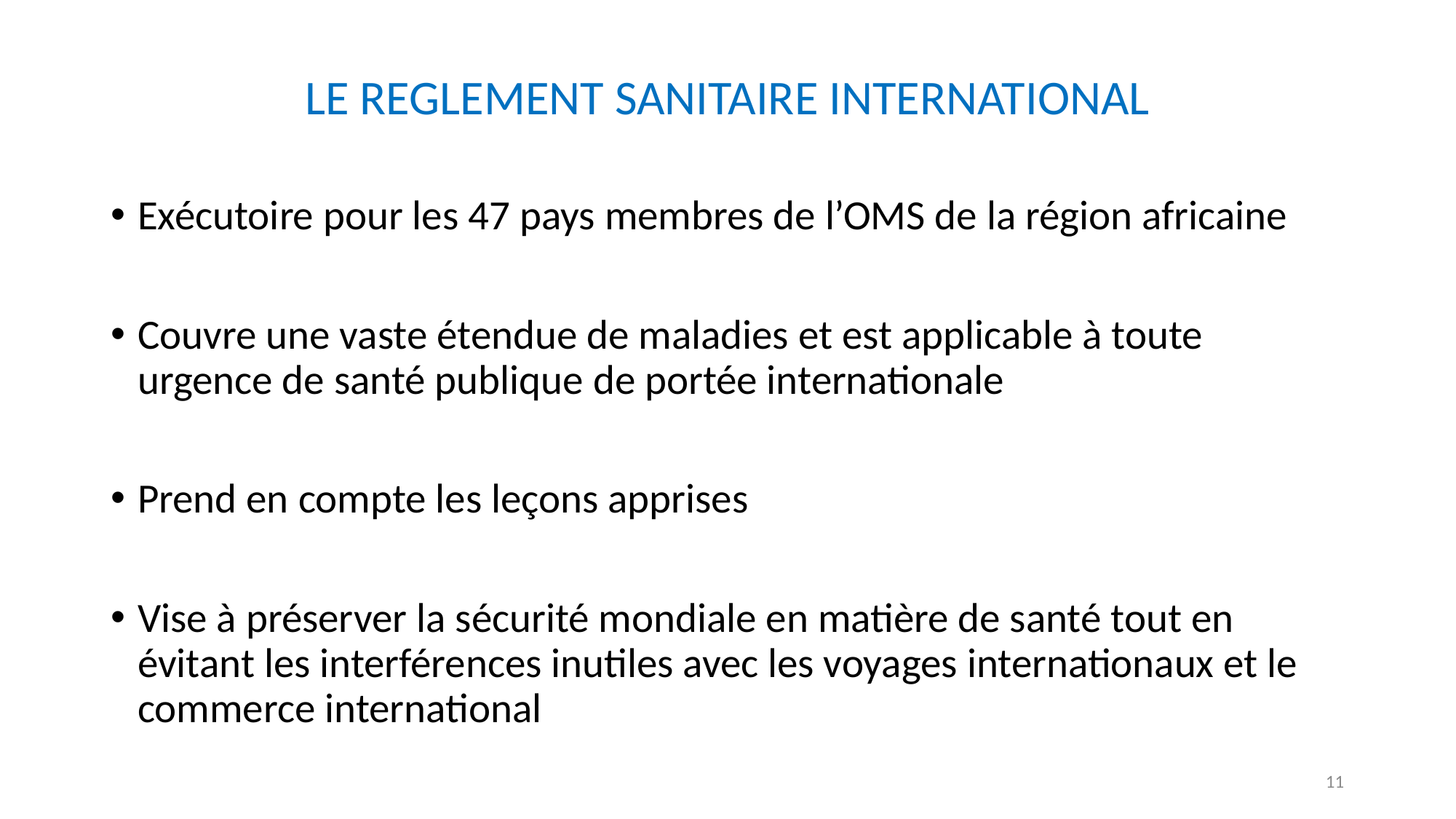

# LE REGLEMENT SANITAIRE INTERNATIONAL
Exécutoire pour les 47 pays membres de l’OMS de la région africaine

Couvre une vaste étendue de maladies et est applicable à toute urgence de santé publique de portée internationale

Prend en compte les leçons apprises

Vise à préserver la sécurité mondiale en matière de santé tout en évitant les interférences inutiles avec les voyages internationaux et le commerce international
11